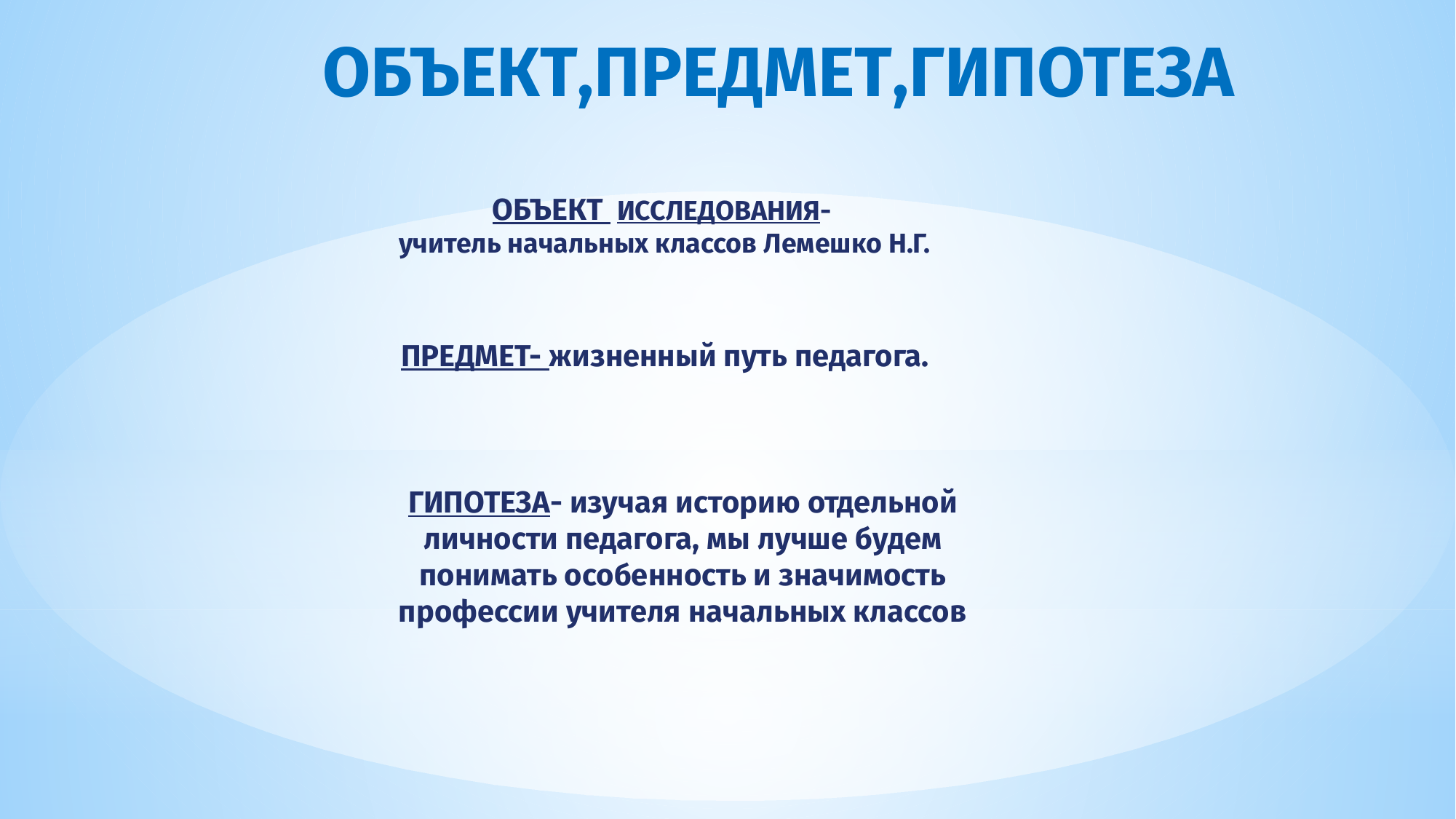

# ОБЪЕКТ,ПРЕДМЕТ,ГИПОТЕЗА
ОБЪЕКТ  ИССЛЕДОВАНИЯ-
учитель начальных классов Лемешко Н.Г.
ПРЕДМЕТ- жизненный путь педагога.
ГИПОТЕЗА- изучая историю отдельной личности педагога, мы лучше будем понимать особенность и значимость профессии учителя начальных классов